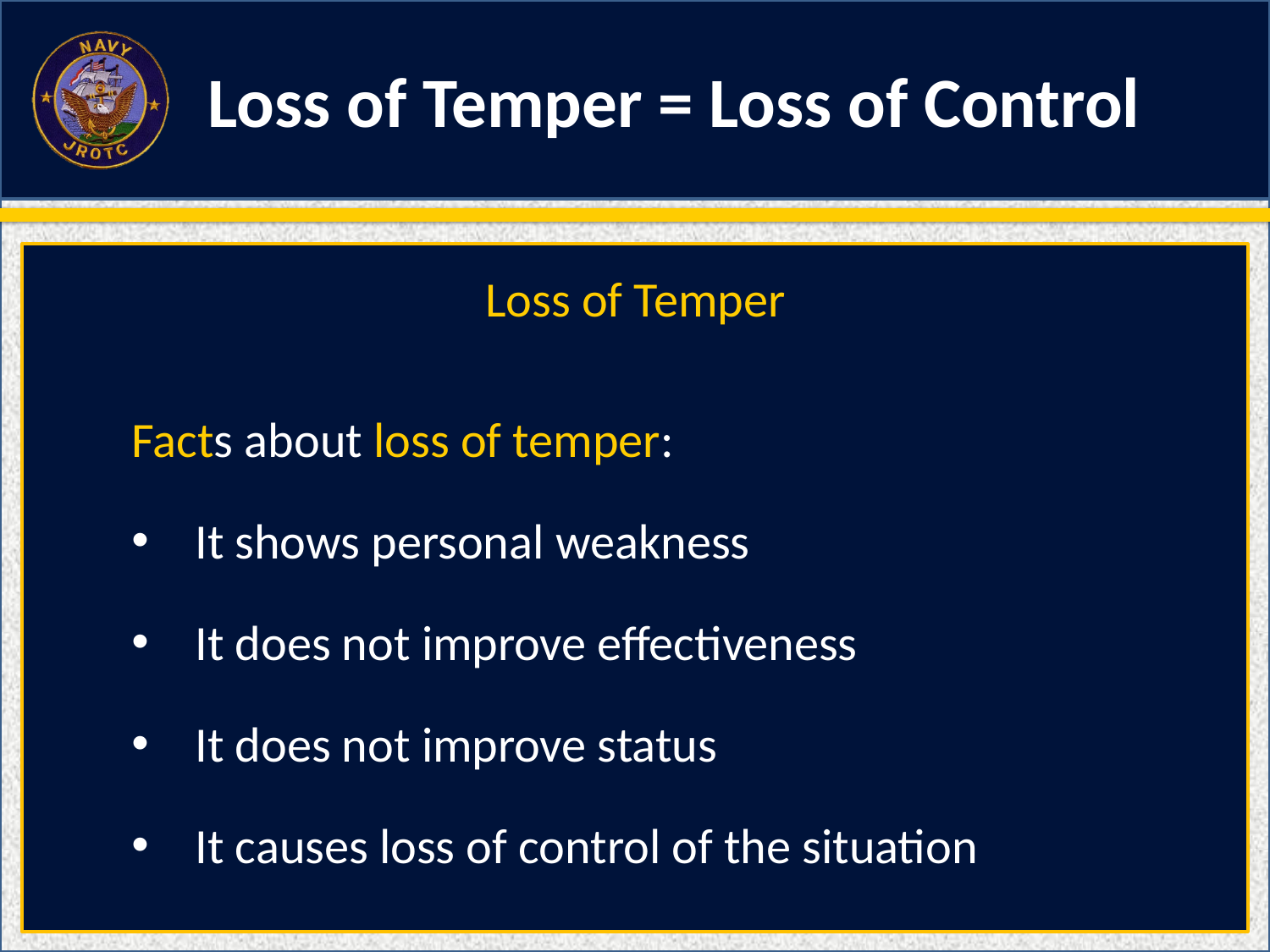

Loss of Temper = Loss of Control
Loss of Temper
Facts about loss of temper:

It shows personal weakness
It does not improve effectiveness
It does not improve status
It causes loss of control of the situation